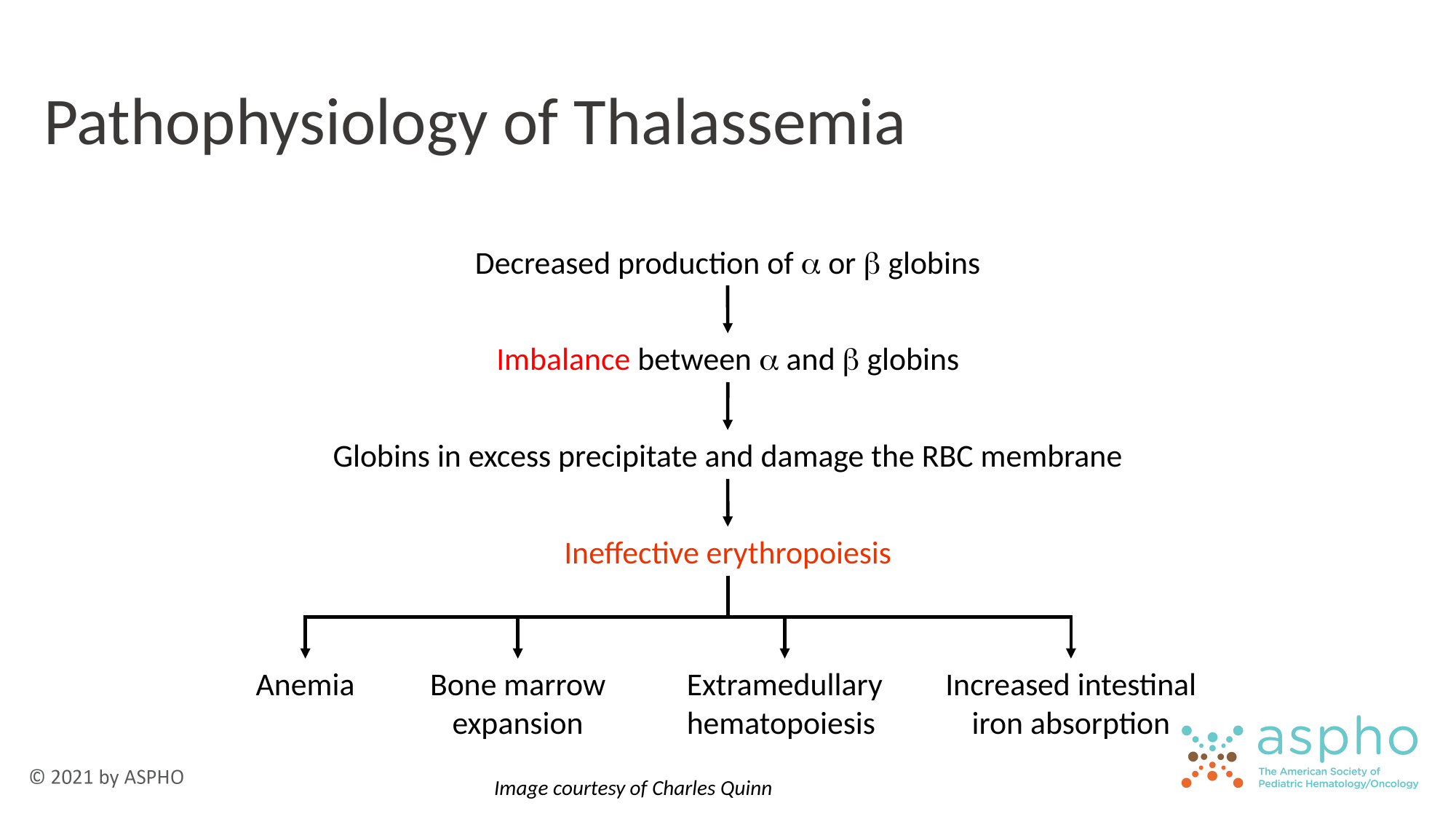

# Pathophysiology of Thalassemia
Decreased production of α or β globins
Imbalance between α and β globins
Globins in excess precipitate and damage the RBC membrane
Ineffective erythropoiesis
Anemia
Bone marrow
expansion
Extramedullary
hematopoiesis
Increased intestinal iron absorption
Image courtesy of Charles Quinn